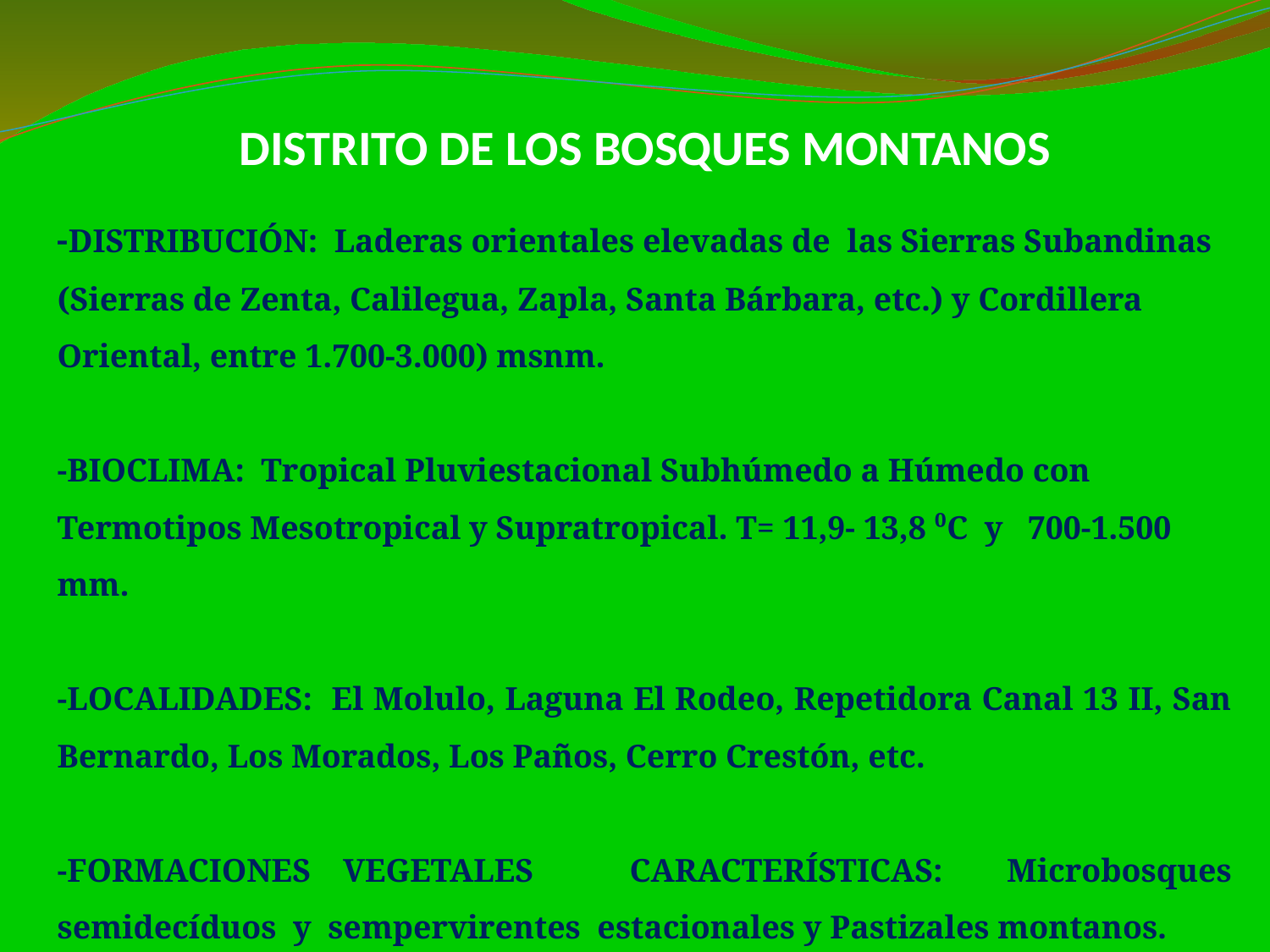

DISTRITO DE LOS BOSQUES MONTANOS
-DISTRIBUCIÓN:  Laderas orientales elevadas de  las Sierras Subandinas (Sierras de Zenta, Calilegua, Zapla, Santa Bárbara, etc.) y Cordillera Oriental, entre 1.700-3.000) msnm.

-BIOCLIMA:  Tropical Pluviestacional Subhúmedo a Húmedo con Termotipos Mesotropical y Supratropical. T= 11,9- 13,8 ⁰C  y   700-1.500  mm.

-LOCALIDADES:  El Molulo, Laguna El Rodeo, Repetidora Canal 13 II, San Bernardo, Los Morados, Los Paños, Cerro Crestón, etc.

-FORMACIONES VEGETALES   CARACTERÍSTICAS:  Microbosques semidecíduos  y  sempervirentes  estacionales y Pastizales montanos.